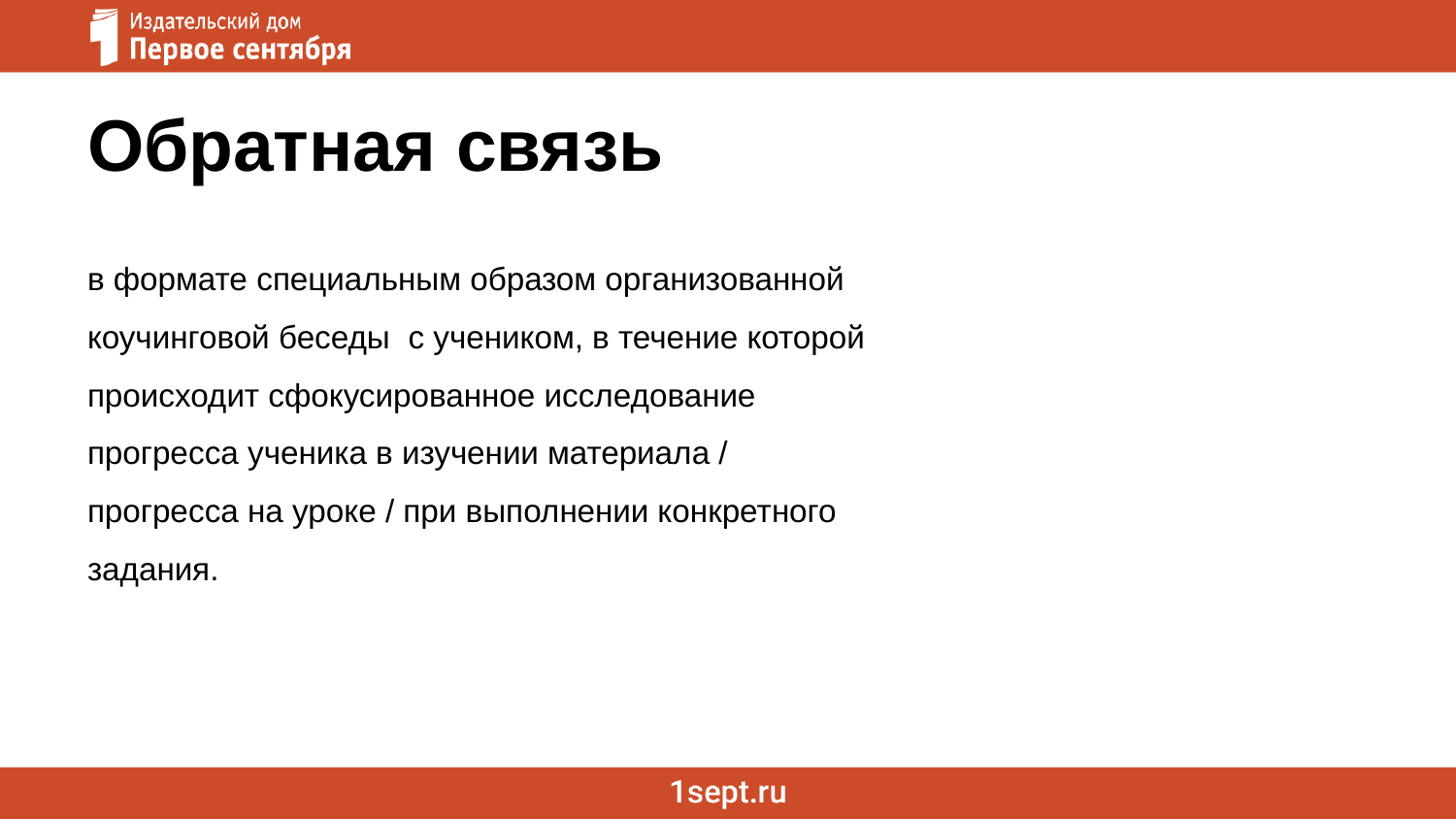

# Обратная связь
в формате специальным образом организованной коучинговой беседы  с учеником, в течение которой происходит сфокусированное исследование прогресса ученика в изучении материала / прогресса на уроке / при выполнении конкретного задания.